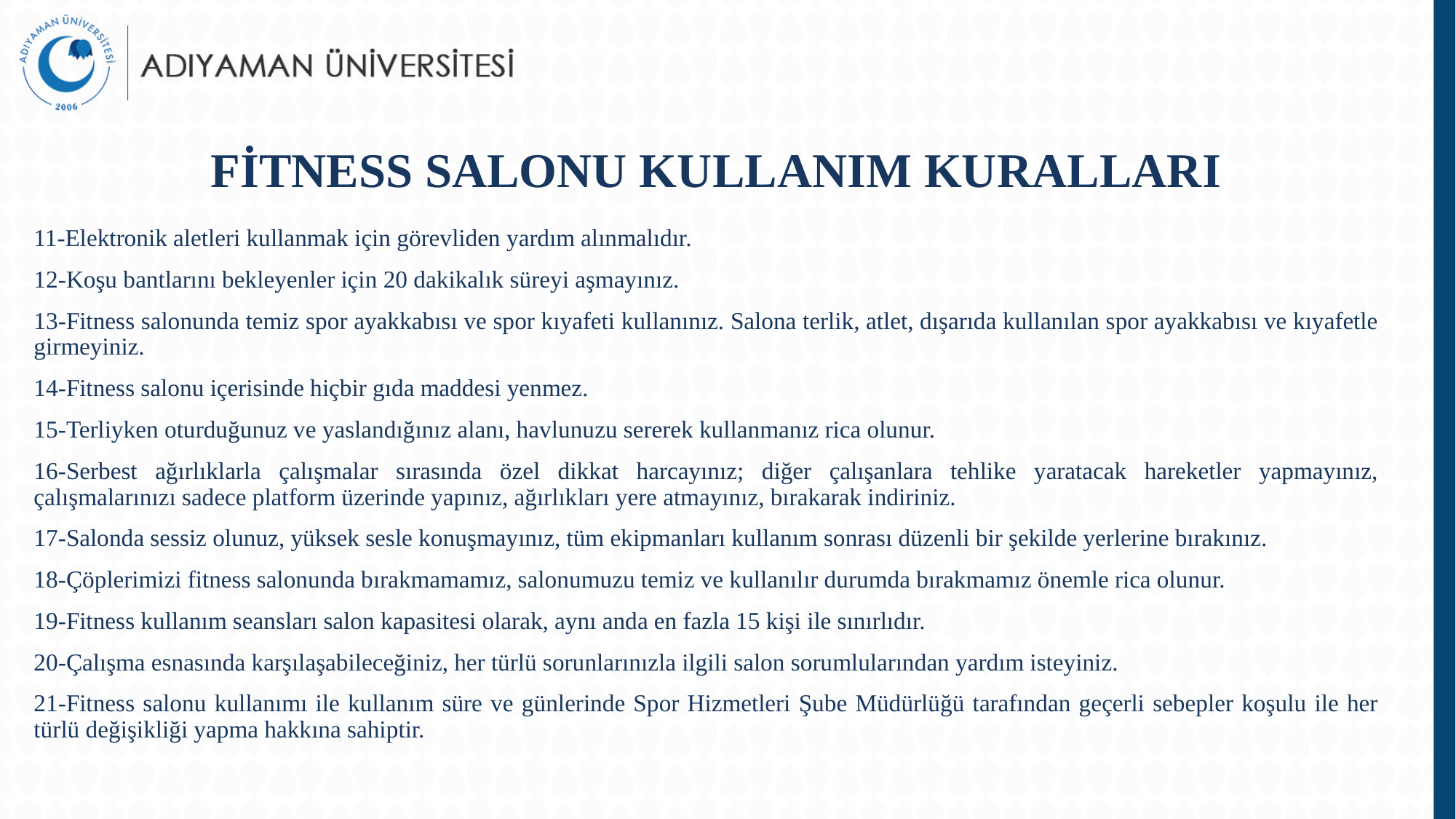

# FİTNESS SALONU KULLANIM KURALLARI
11-Elektronik aletleri kullanmak için görevliden yardım alınmalıdır.
12-Koşu bantlarını bekleyenler için 20 dakikalık süreyi aşmayınız.
13-Fitness salonunda temiz spor ayakkabısı ve spor kıyafeti kullanınız. Salona terlik, atlet, dışarıda kullanılan spor ayakkabısı ve kıyafetle girmeyiniz.
14-Fitness salonu içerisinde hiçbir gıda maddesi yenmez.
15-Terliyken oturduğunuz ve yaslandığınız alanı, havlunuzu sererek kullanmanız rica olunur.
16-Serbest ağırlıklarla çalışmalar sırasında özel dikkat harcayınız; diğer çalışanlara tehlike yaratacak hareketler yapmayınız, çalışmalarınızı sadece platform üzerinde yapınız, ağırlıkları yere atmayınız, bırakarak indiriniz.
17-Salonda sessiz olunuz, yüksek sesle konuşmayınız, tüm ekipmanları kullanım sonrası düzenli bir şekilde yerlerine bırakınız.
18-Çöplerimizi fitness salonunda bırakmamamız, salonumuzu temiz ve kullanılır durumda bırakmamız önemle rica olunur.
19-Fitness kullanım seansları salon kapasitesi olarak, aynı anda en fazla 15 kişi ile sınırlıdır.
20-Çalışma esnasında karşılaşabileceğiniz, her türlü sorunlarınızla ilgili salon sorumlularından yardım isteyiniz.
21-Fitness salonu kullanımı ile kullanım süre ve günlerinde Spor Hizmetleri Şube Müdürlüğü tarafından geçerli sebepler koşulu ile her türlü değişikliği yapma hakkına sahiptir.